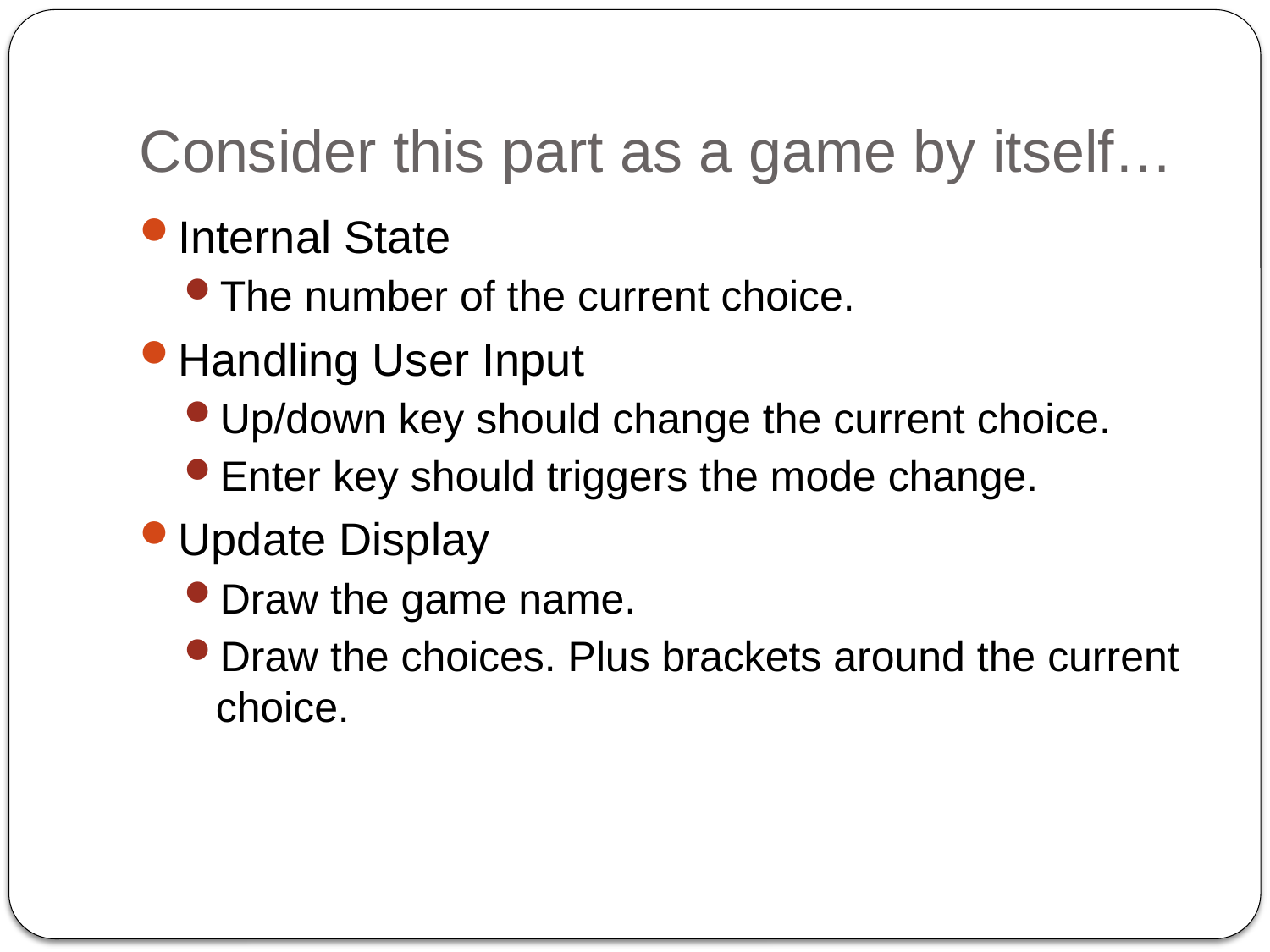

# Consider this part as a game by itself…
Internal State
The number of the current choice.
Handling User Input
Up/down key should change the current choice.
Enter key should triggers the mode change.
Update Display
Draw the game name.
Draw the choices. Plus brackets around the current choice.